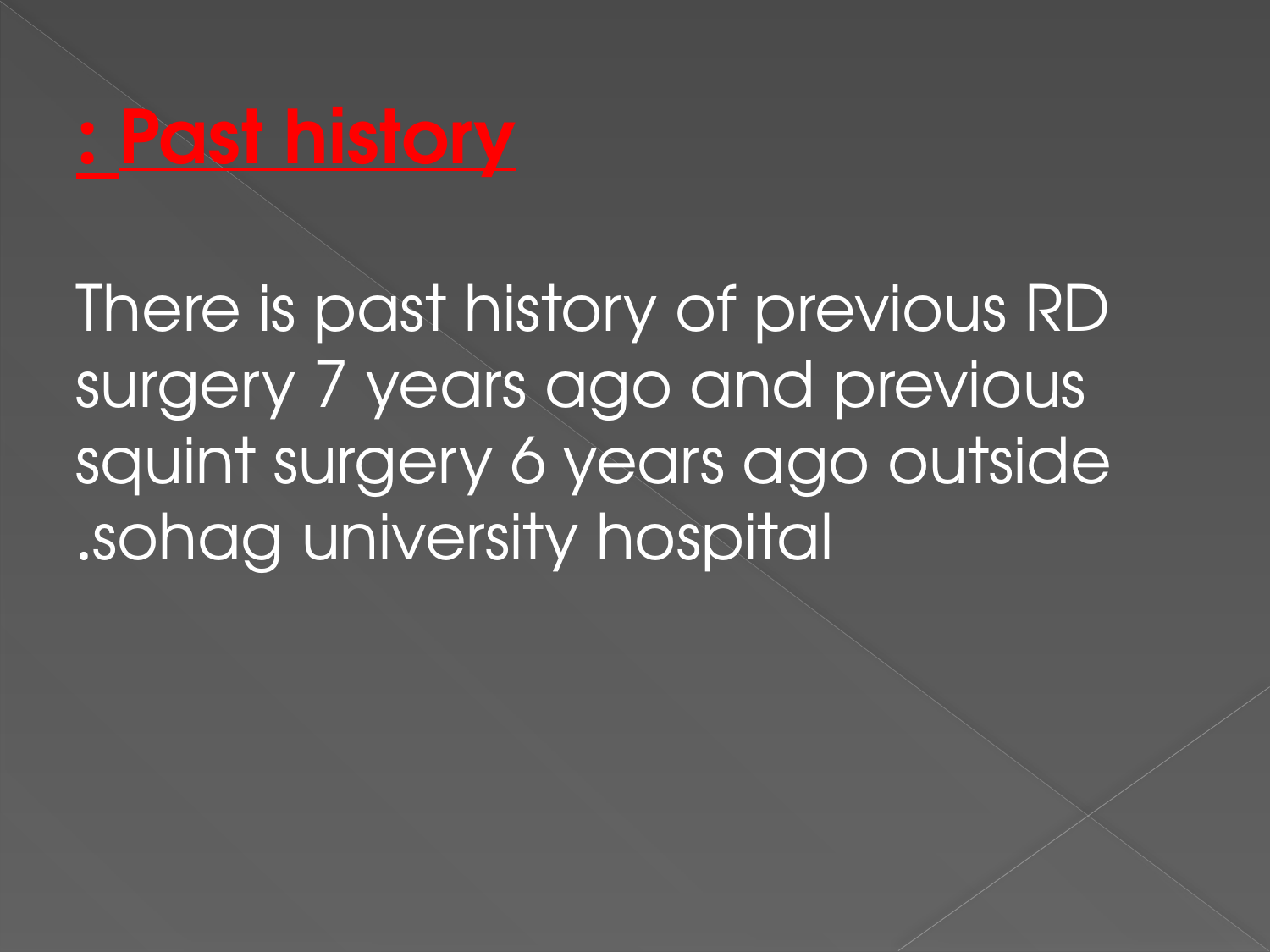

# Past history :
There is past history of previous RD surgery 7 years ago and previous squint surgery 6 years ago outside sohag university hospital.